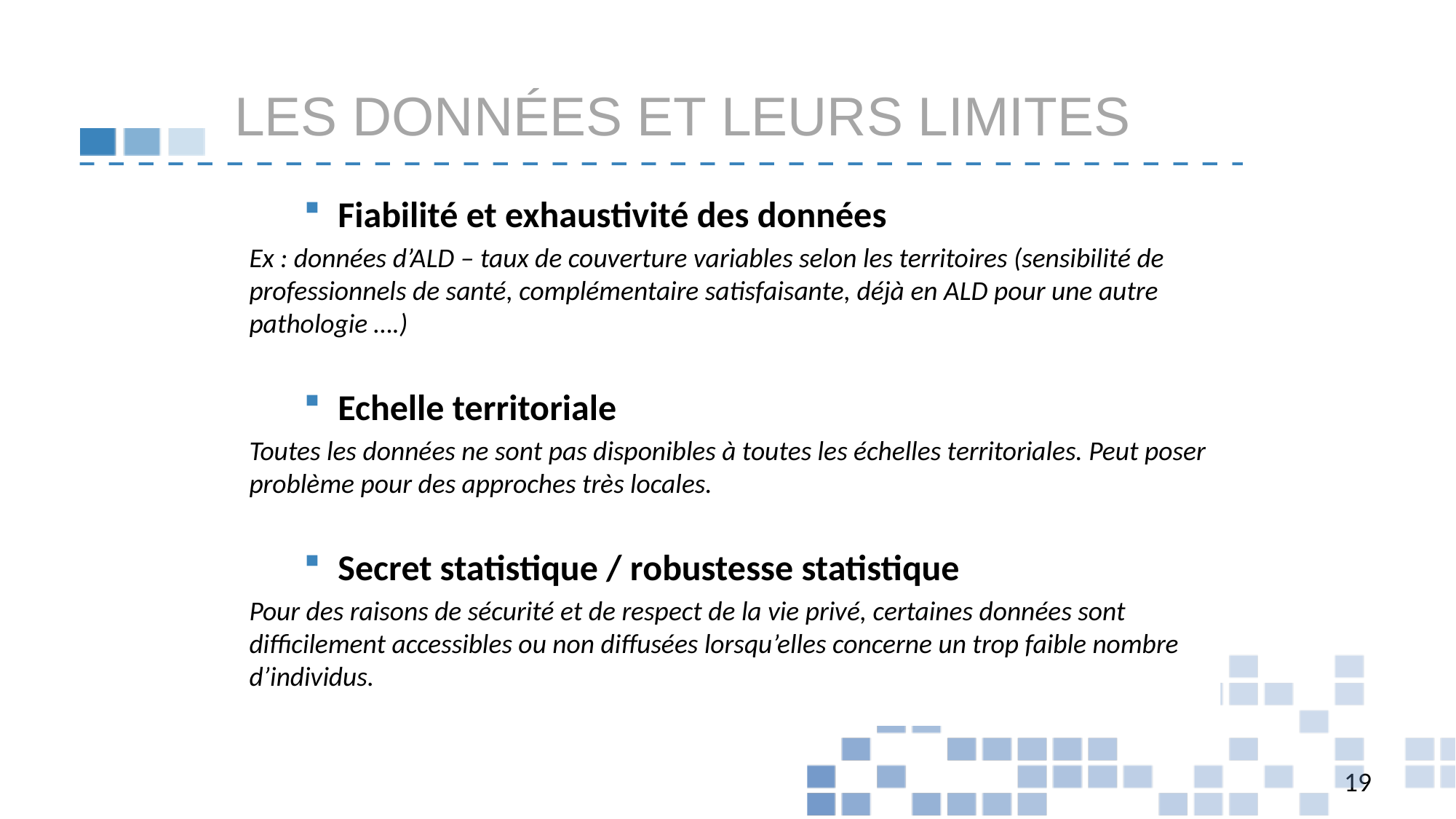

# Les données et leurs limites
Fiabilité et exhaustivité des données
Ex : données d’ALD – taux de couverture variables selon les territoires (sensibilité de professionnels de santé, complémentaire satisfaisante, déjà en ALD pour une autre pathologie ….)

Echelle territoriale
Toutes les données ne sont pas disponibles à toutes les échelles territoriales. Peut poser problème pour des approches très locales.

Secret statistique / robustesse statistique
Pour des raisons de sécurité et de respect de la vie privé, certaines données sont difficilement accessibles ou non diffusées lorsqu’elles concerne un trop faible nombre d’individus.

19